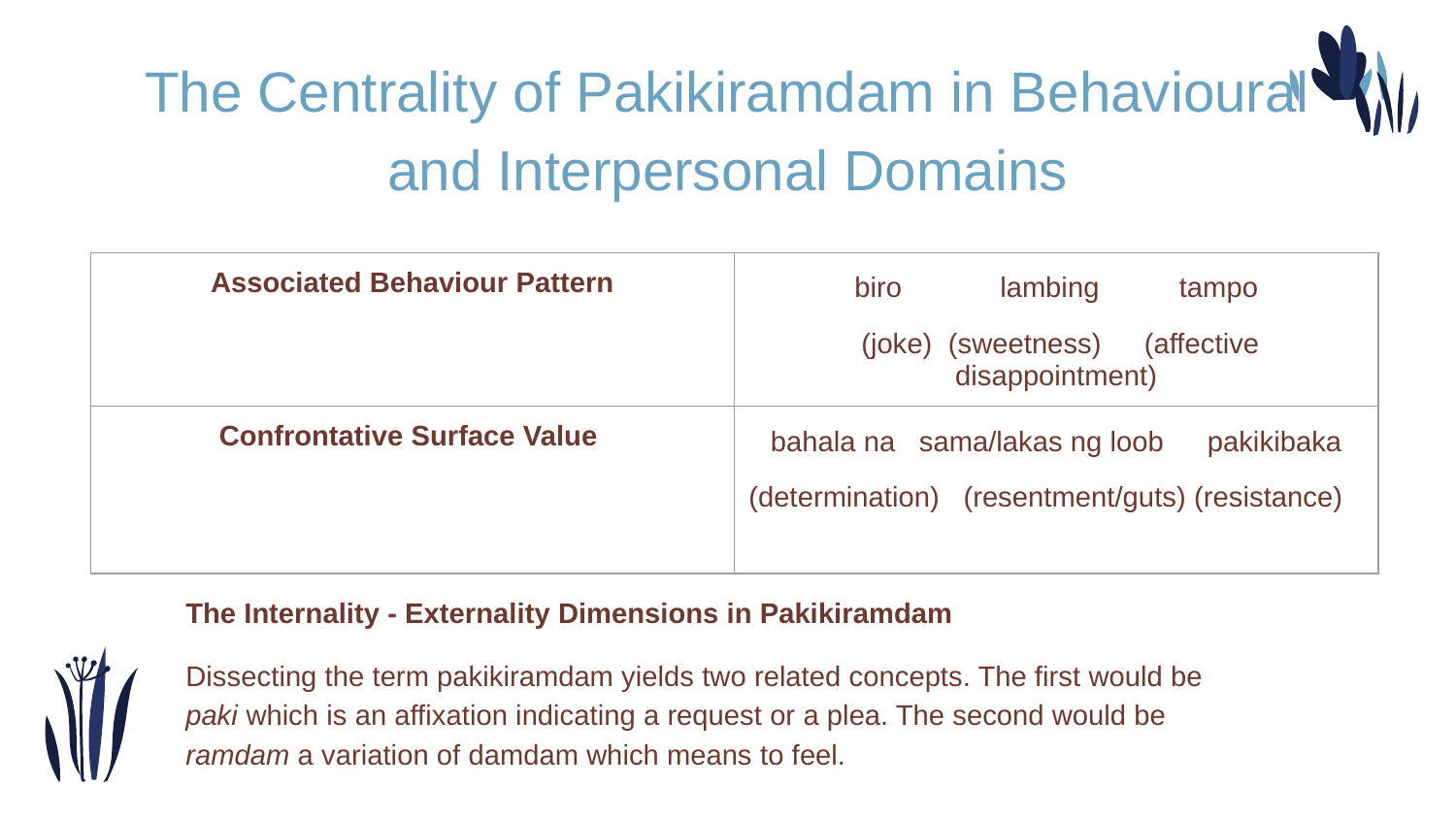

# The Centrality of Pakikiramdam in Behavioural and Interpersonal Domains

| Associated Behaviour Pattern | biro lambing tampo (joke) (sweetness) (affective disappointment) |
| --- | --- |
| Confrontative Surface Value | bahala na sama/lakas ng loob pakikibaka (determination) (resentment/guts) (resistance) |
The Internality - Externality Dimensions in Pakikiramdam
Dissecting the term pakikiramdam yields two related concepts. The first would be paki which is an affixation indicating a request or a plea. The second would be ramdam a variation of damdam which means to feel.